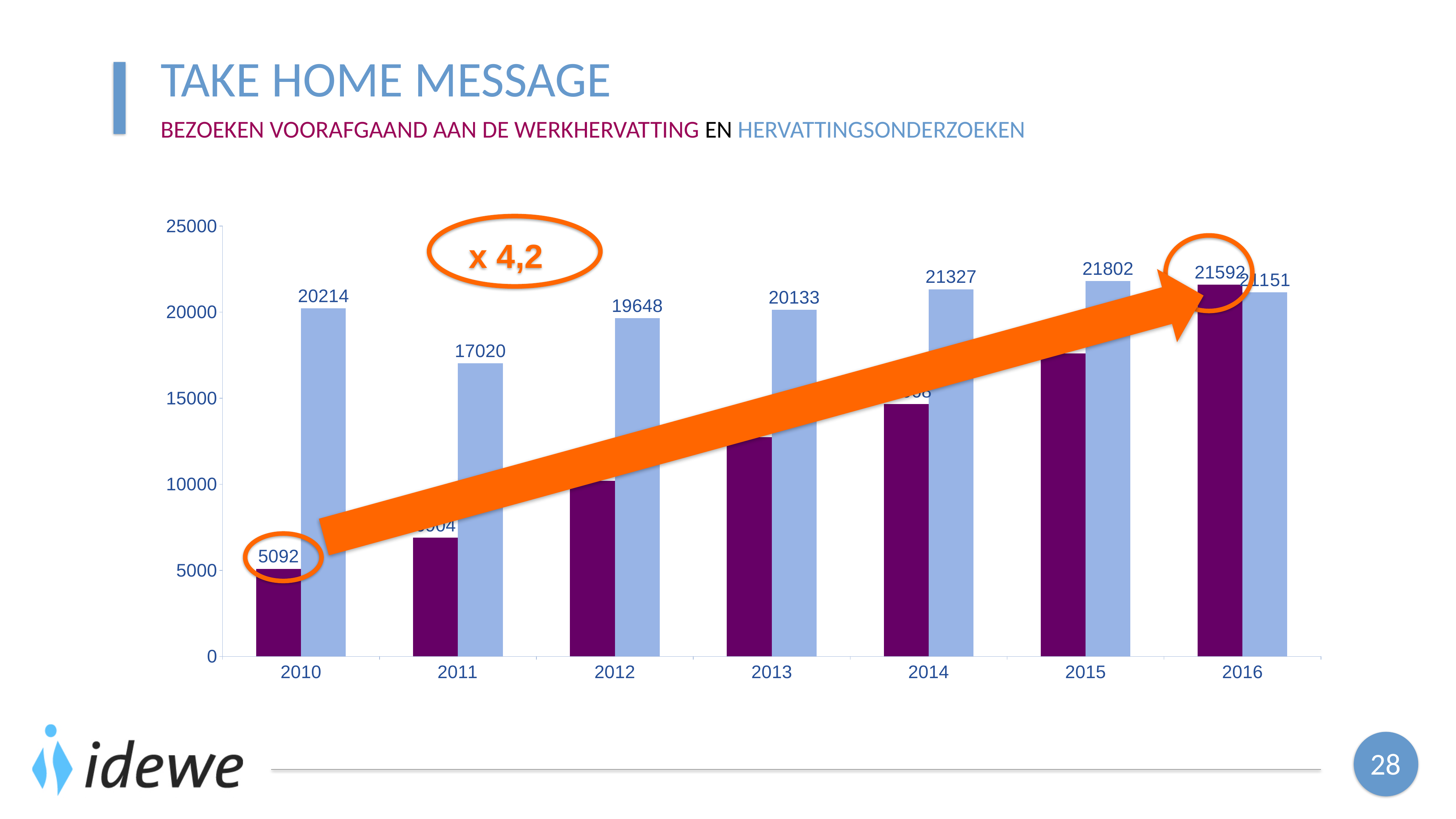

# Take home message
bezoeken voorafgaand aan de werkhervatting en hervattingsonderzoeken

### Chart

| Category | Before | After |
|---|---|---|
| 2010.0 | 5092.0 | 20214.0 |
| 2011.0 | 6904.0 | 17020.0 |
| 2012.0 | 10197.0 | 19648.0 |
| 2013.0 | 12741.0 | 20133.0 |
| 2014.0 | 14668.0 | 21327.0 |
| 2015.0 | 17601.0 | 21802.0 |
| 2016.0 | 21592.0 | 21151.0 |